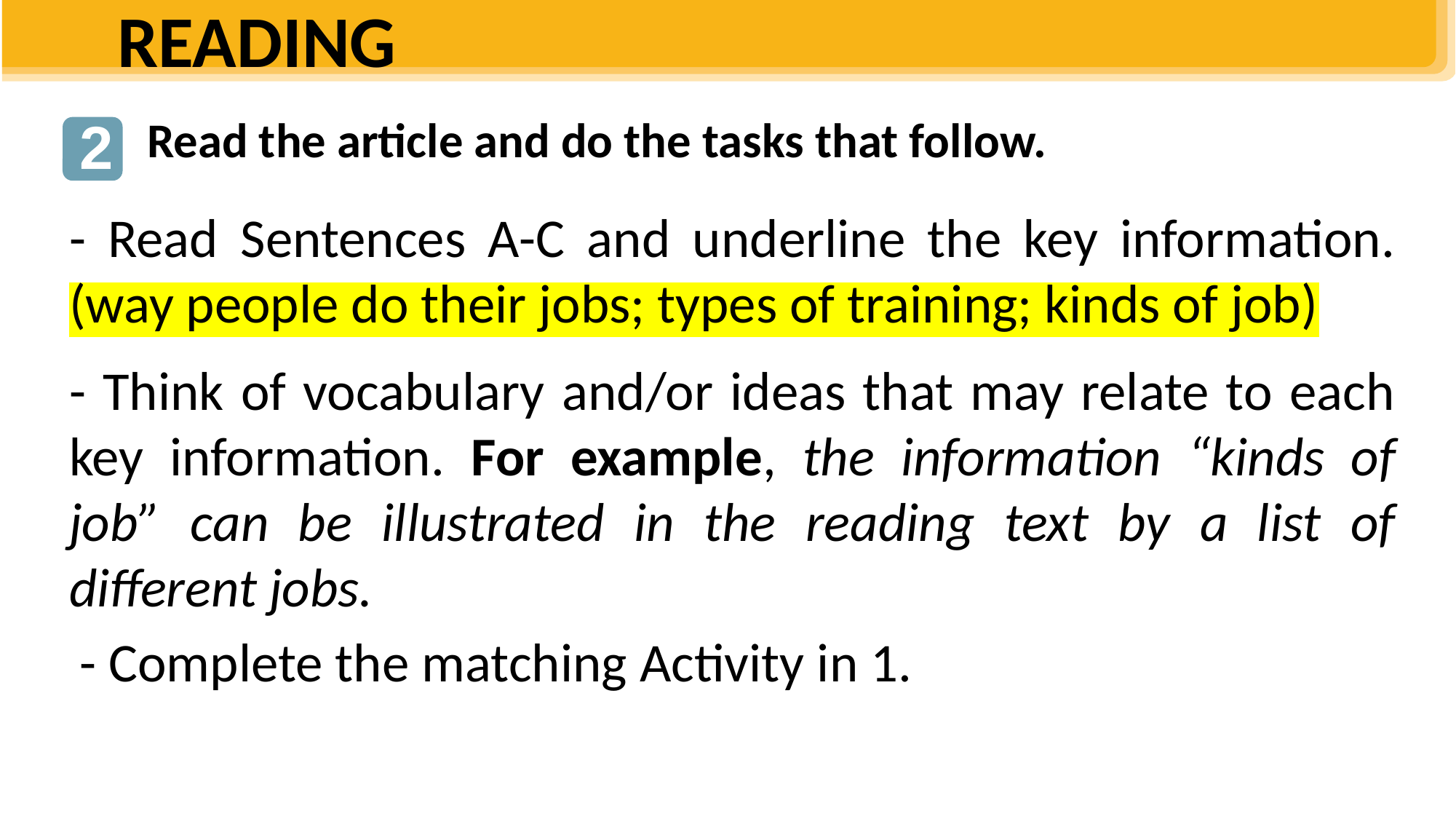

READING

2

Read the article and do the tasks that follow.
- Read Sentences A-C and underline the key information. (way people do their jobs; types of training; kinds of job)
- Think of vocabulary and/or ideas that may relate to each key information. For example, the information “kinds of job” can be illustrated in the reading text by a list of different jobs.
- Complete the matching Activity in 1.